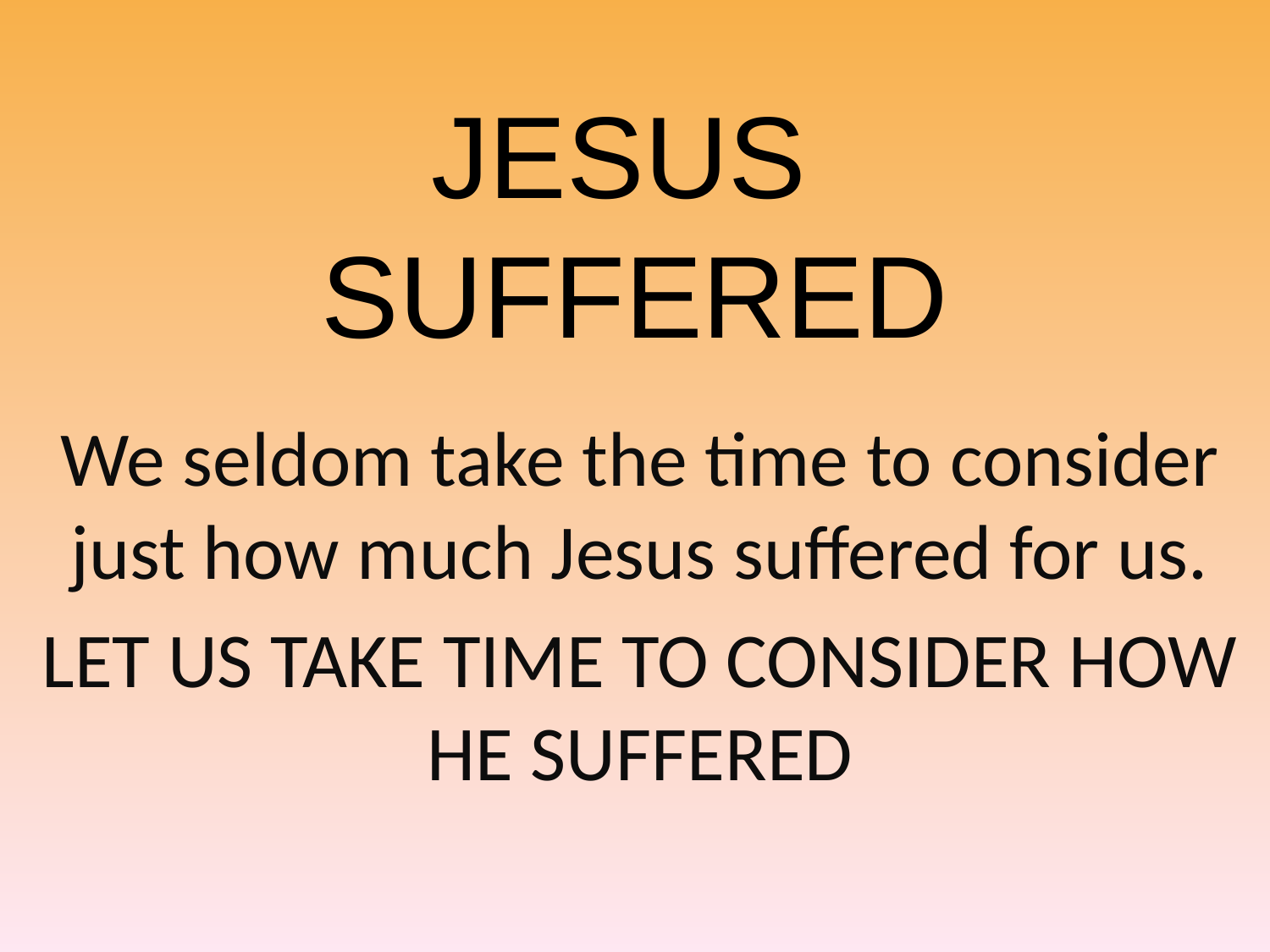

# JESUS SUFFERED
We seldom take the time to consider just how much Jesus suffered for us.
LET US TAKE TIME TO CONSIDER HOW HE SUFFERED